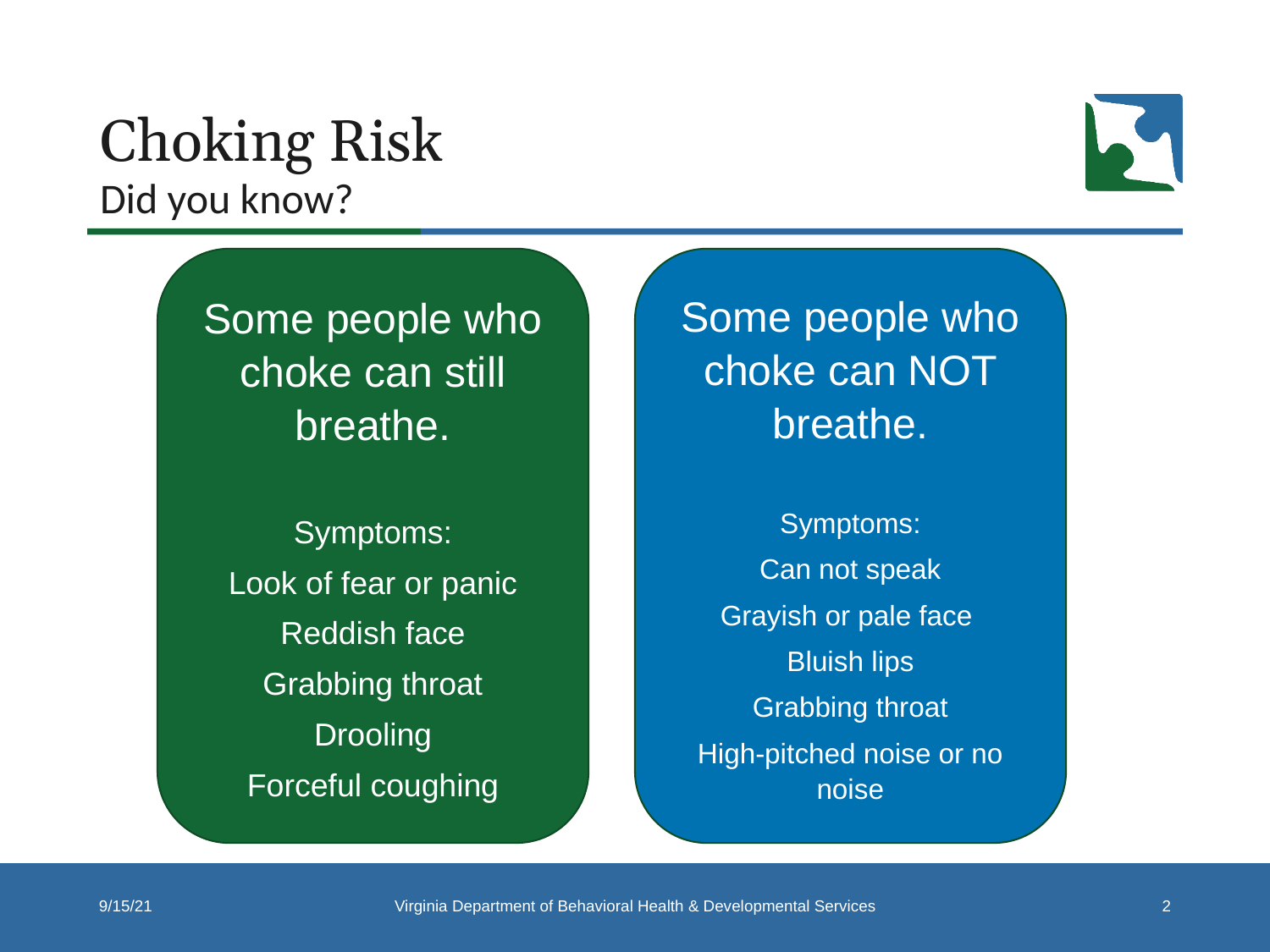

# Choking Risk
Did you know?
Some people who choke can still breathe.

Symptoms:
Look of fear or panic
Reddish face
Grabbing throat
Drooling
Forceful coughing
Some people who choke can NOT breathe.

Symptoms:
Can not speak
Grayish or pale face
Bluish lips
Grabbing throat
High-pitched noise or no noise
Virginia Department of Behavioral Health & Developmental Services
9/15/21
2